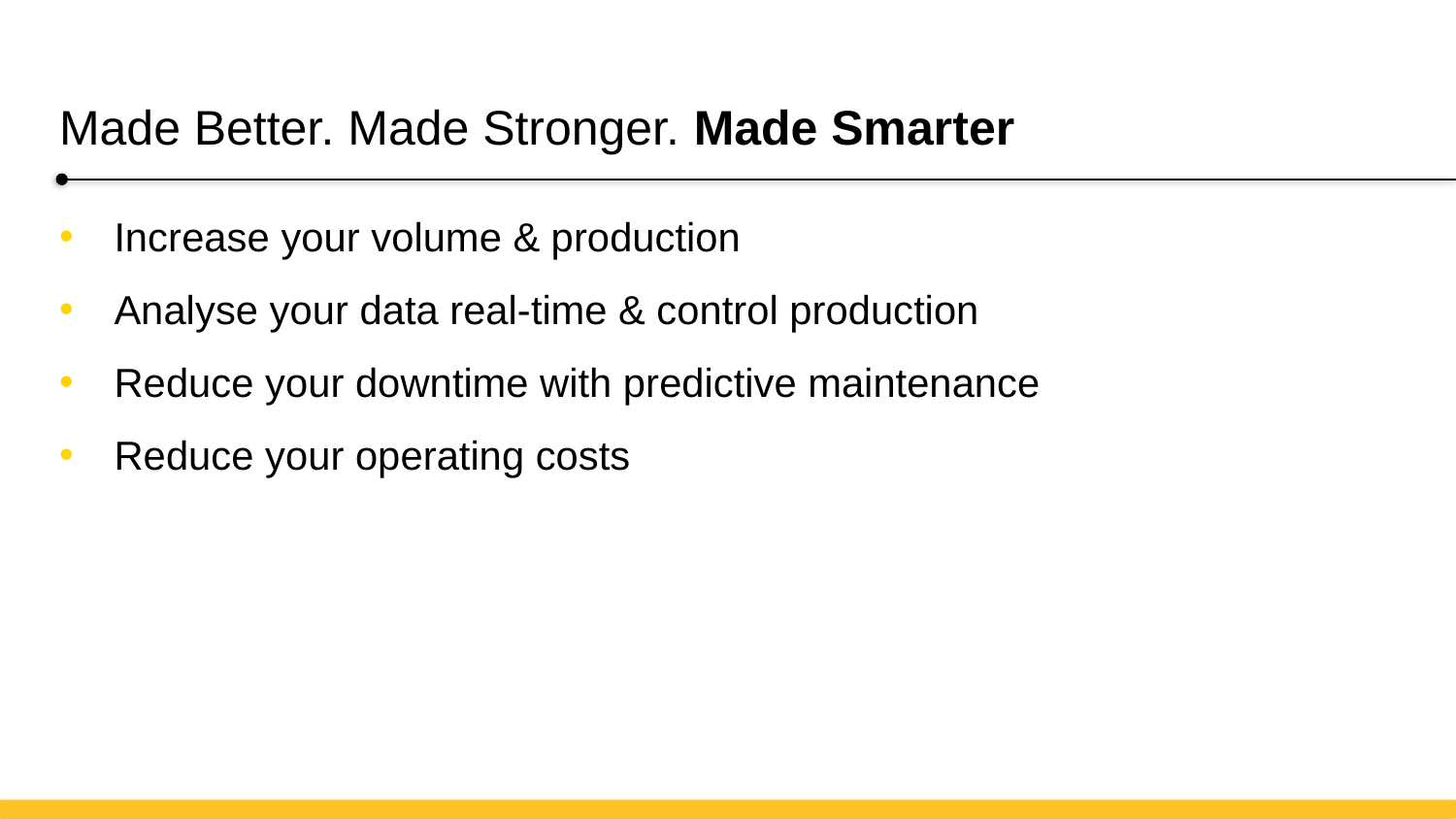

# Made Better. Made Stronger. Made Smarter
Increase your volume & production
Analyse your data real-time & control production
Reduce your downtime with predictive maintenance
Reduce your operating costs